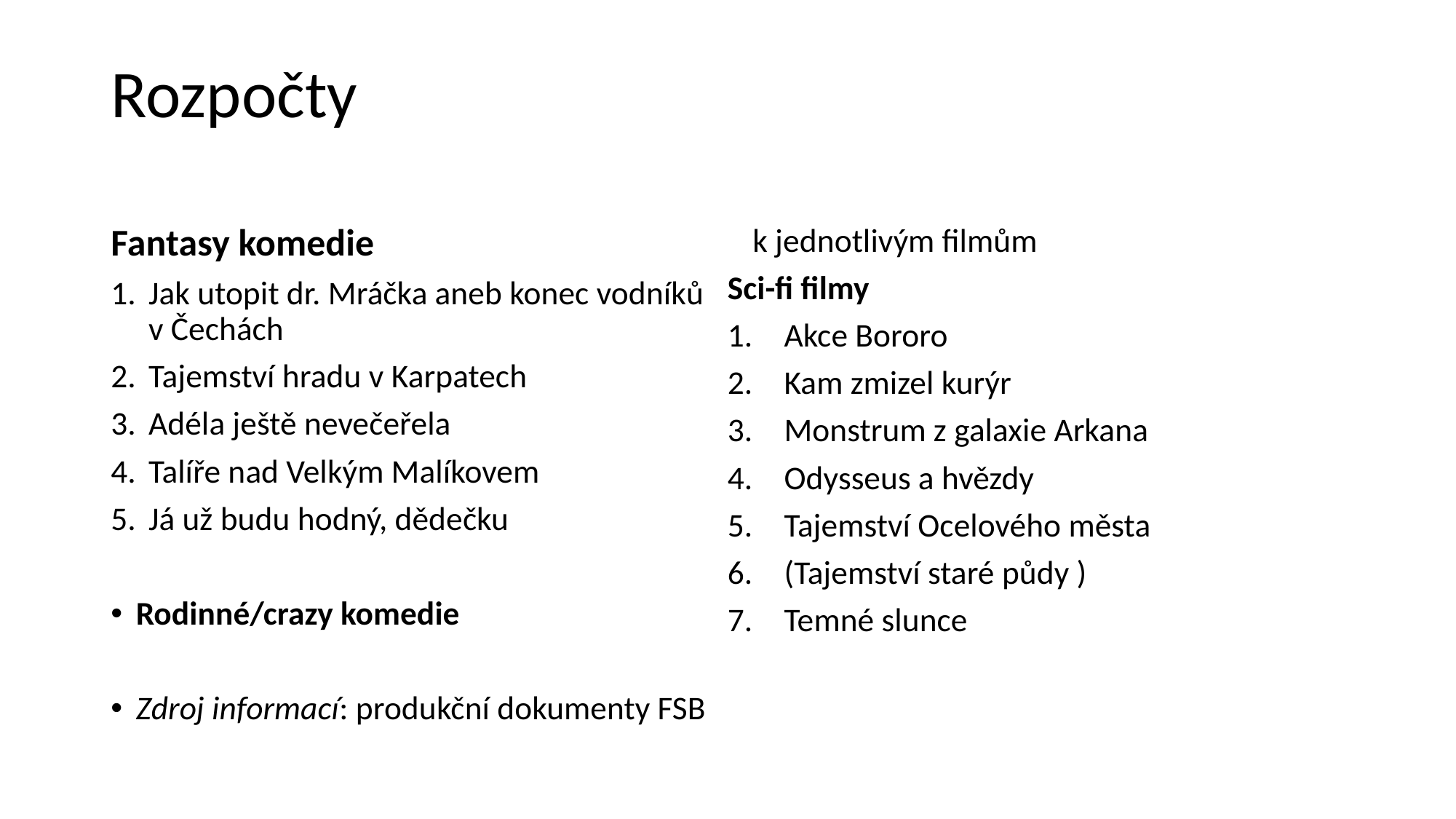

# Rozpočty
Fantasy komedie
Jak utopit dr. Mráčka aneb konec vodníků v Čechách
Tajemství hradu v Karpatech
Adéla ještě nevečeřela
Talíře nad Velkým Malíkovem
Já už budu hodný, dědečku

Rodinné/crazy komedie

Zdroj informací: produkční dokumenty FSB k jednotlivým filmům
Sci-fi filmy
Akce Bororo
Kam zmizel kurýr
Monstrum z galaxie Arkana
Odysseus a hvězdy
Tajemství Ocelového města
(Tajemství staré půdy )
Temné slunce